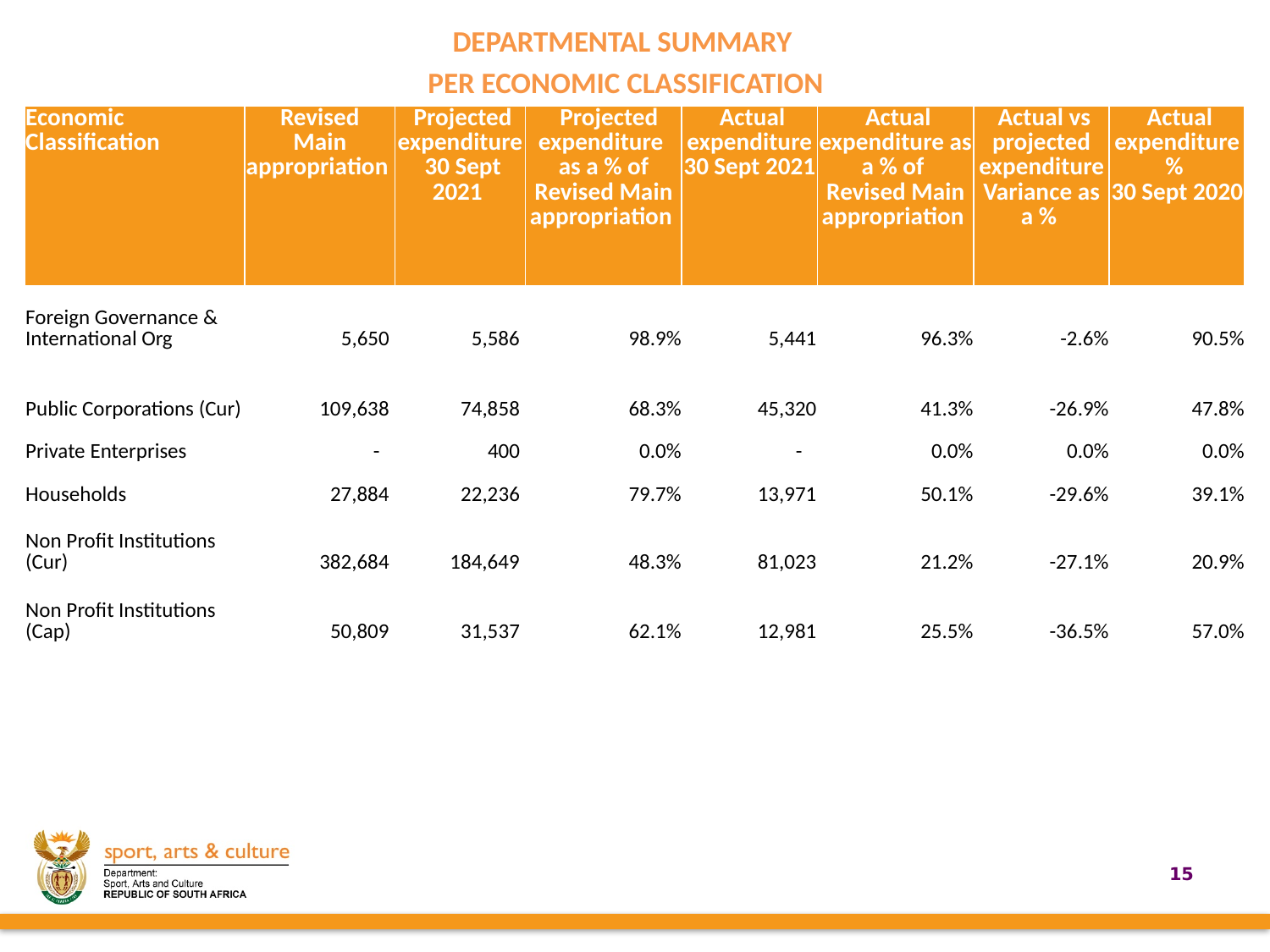

DEPARTMENTAL SUMMARY
PER ECONOMIC CLASSIFICATION

| Economic Classification | Revised Main appropriation | Projected expenditure 30 Sept 2021 | Projected expenditure as a % of Revised Main appropriation | Actual expenditure 30 Sept 2021 | Actual expenditure as a % of Revised Main appropriation | Actual vs projected expenditure Variance as a % | Actual expenditure % 30 Sept 2020 |
| --- | --- | --- | --- | --- | --- | --- | --- |
|  |  |  |  |  |  |  |  |
| Foreign Governance & International Org | 5,650 | 5,586 | 98.9% | 5,441 | 96.3% | -2.6% | 90.5% |
| Public Corporations (Cur) | 109,638 | 74,858 | 68.3% | 45,320 | 41.3% | -26.9% | 47.8% |
| Private Enterprises | - | 400 | 0.0% | - | 0.0% | 0.0% | 0.0% |
| Households | 27,884 | 22,236 | 79.7% | 13,971 | 50.1% | -29.6% | 39.1% |
| Non Profit Institutions (Cur) | 382,684 | 184,649 | 48.3% | 81,023 | 21.2% | -27.1% | 20.9% |
| Non Profit Institutions (Cap) | 50,809 | 31,537 | 62.1% | 12,981 | 25.5% | -36.5% | 57.0% |
15